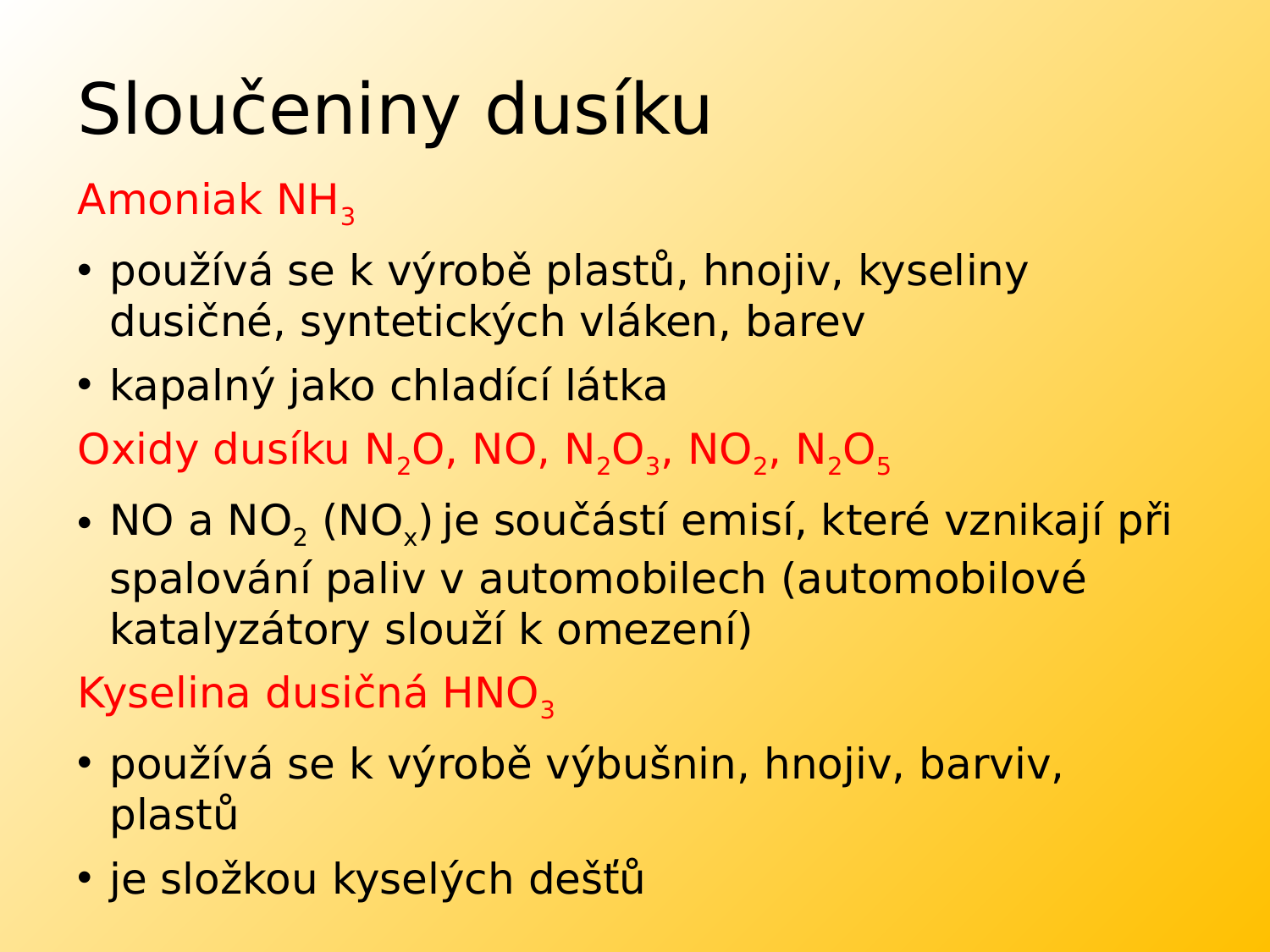

# Sloučeniny dusíku
Amoniak NH3
používá se k výrobě plastů, hnojiv, kyseliny dusičné, syntetických vláken, barev
kapalný jako chladící látka
Oxidy dusíku N2O, NO, N2O3, NO2, N2O5
NO a NO2 (NOx) je součástí emisí, které vznikají při spalování paliv v automobilech (automobilové katalyzátory slouží k omezení)
Kyselina dusičná HNO3
používá se k výrobě výbušnin, hnojiv, barviv, plastů
je složkou kyselých dešťů